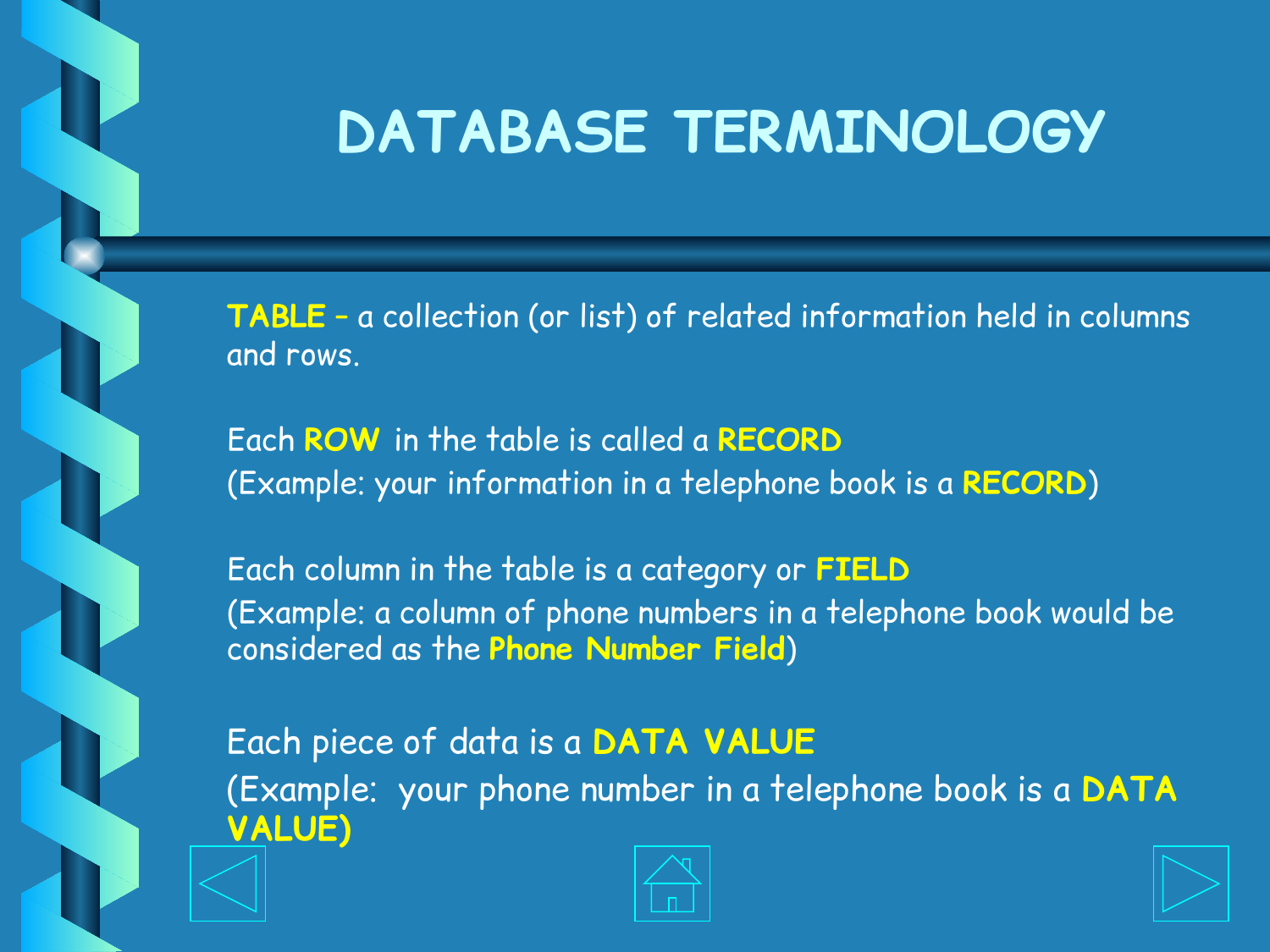

# DATABASE TERMINOLOGY
	TABLE – a collection (or list) of related information held in columns and rows.

	Each ROW in the table is called a RECORD
	(Example: your information in a telephone book is a RECORD)

	Each column in the table is a category or FIELD
	(Example: a column of phone numbers in a telephone book would be considered as the Phone Number Field)

	Each piece of data is a DATA VALUE
	(Example:  your phone number in a telephone book is a DATA VALUE)